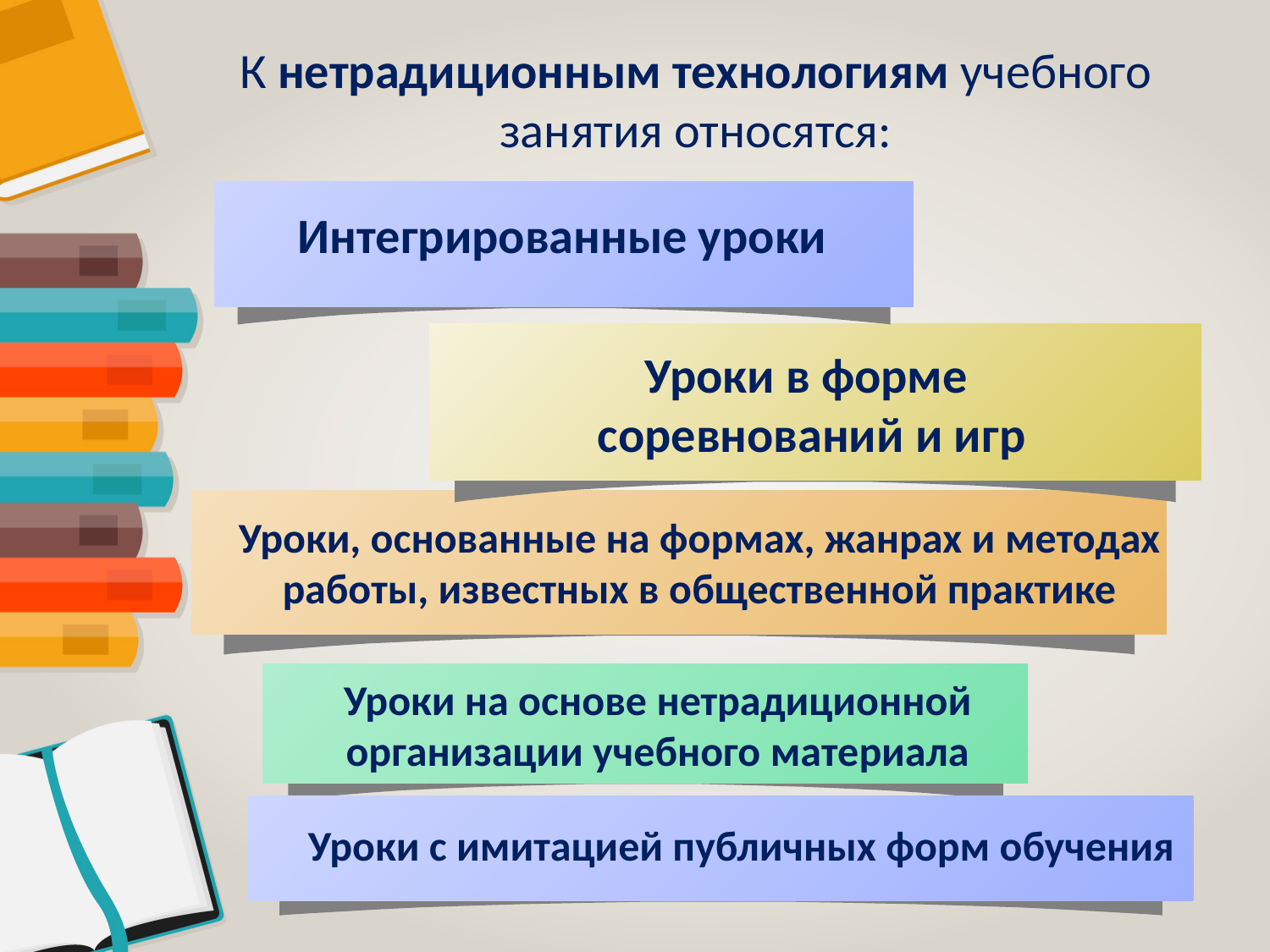

#
К нетрадиционным технологиям учебного занятия относятся:

Интегрированные уроки

Уроки в форме
соревнований и игр

Уроки, основанные на формах, жанрах и методах работы, известных в общественной практике

Уроки на основе нетрадиционной организации учебного материала

Уроки с имитацией публичных форм обучения